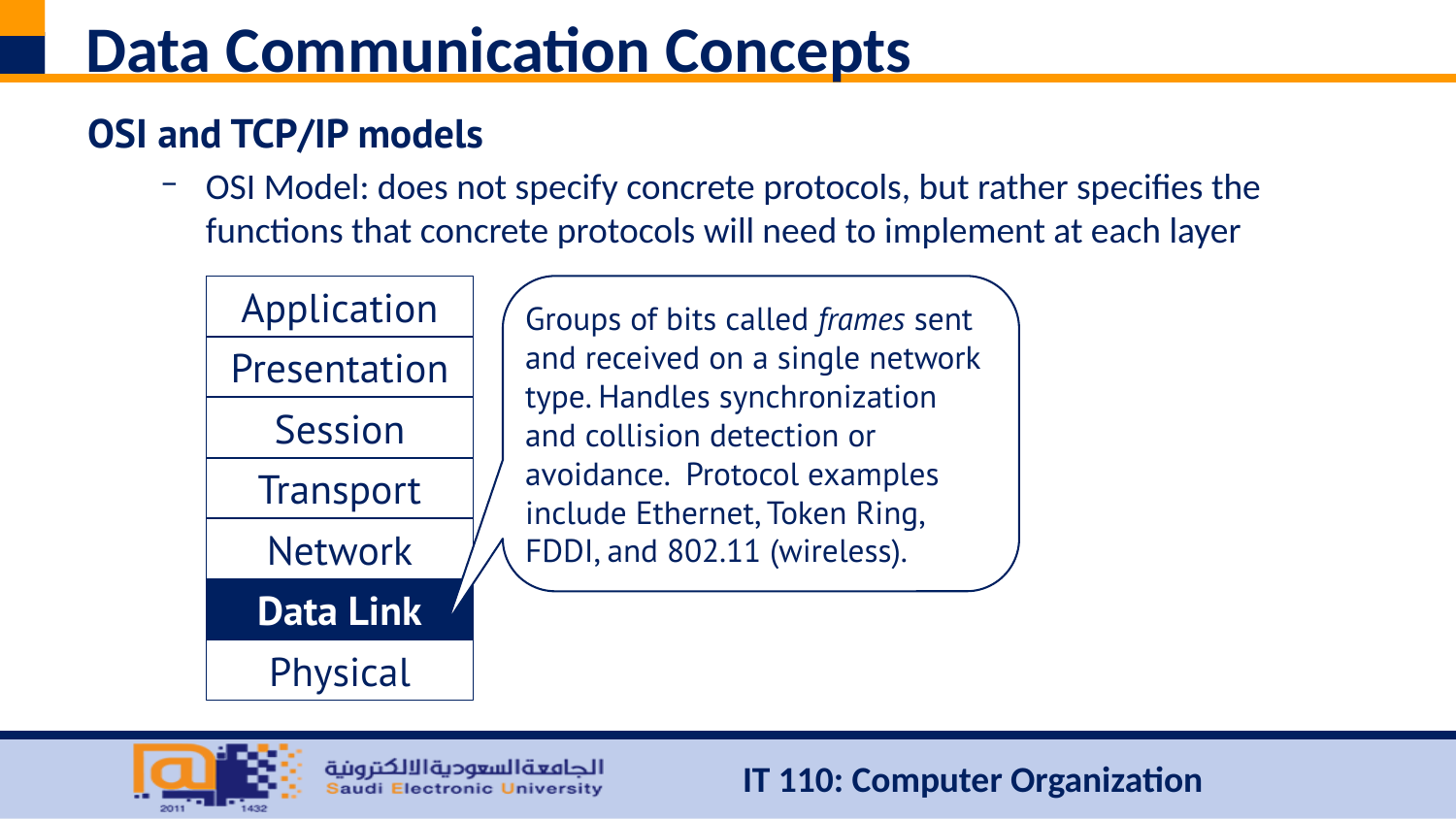

# Data Communication Concepts
OSI and TCP/IP models
OSI Model: does not specify concrete protocols, but rather specifies the functions that concrete protocols will need to implement at each layer
Application
Groups of bits called frames sent and received on a single network type. Handles synchronization and collision detection or avoidance.  Protocol examples include Ethernet, Token Ring, FDDI, and 802.11 (wireless).
Presentation
Session
Transport
Network
Data Link
Physical